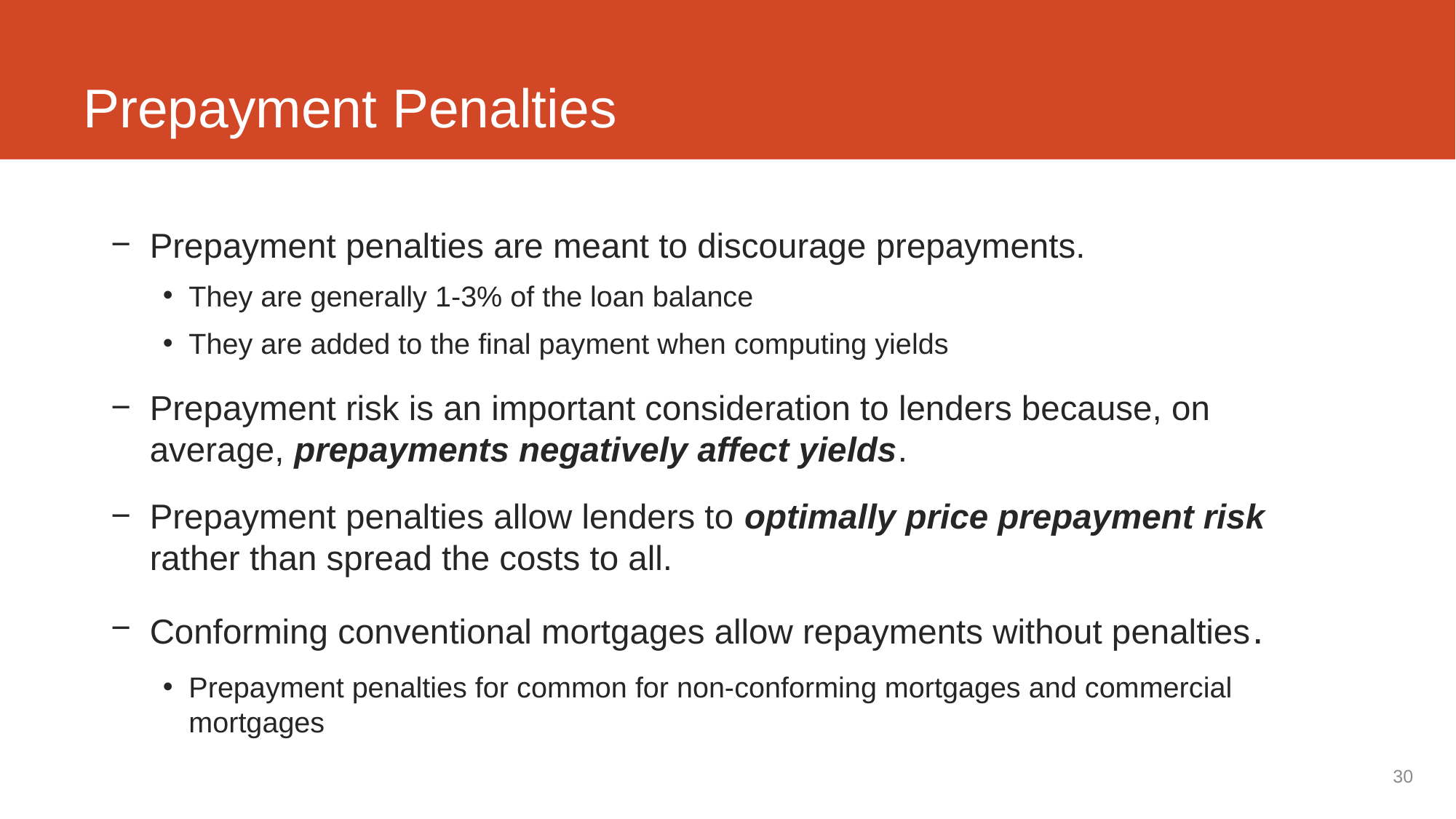

# Prepayment Penalties
Prepayment penalties are meant to discourage prepayments.
They are generally 1-3% of the loan balance
They are added to the final payment when computing yields
Prepayment risk is an important consideration to lenders because, on average, prepayments negatively affect yields.
Prepayment penalties allow lenders to optimally price prepayment risk rather than spread the costs to all.
Conforming conventional mortgages allow repayments without penalties.
Prepayment penalties for common for non-conforming mortgages and commercial mortgages
30